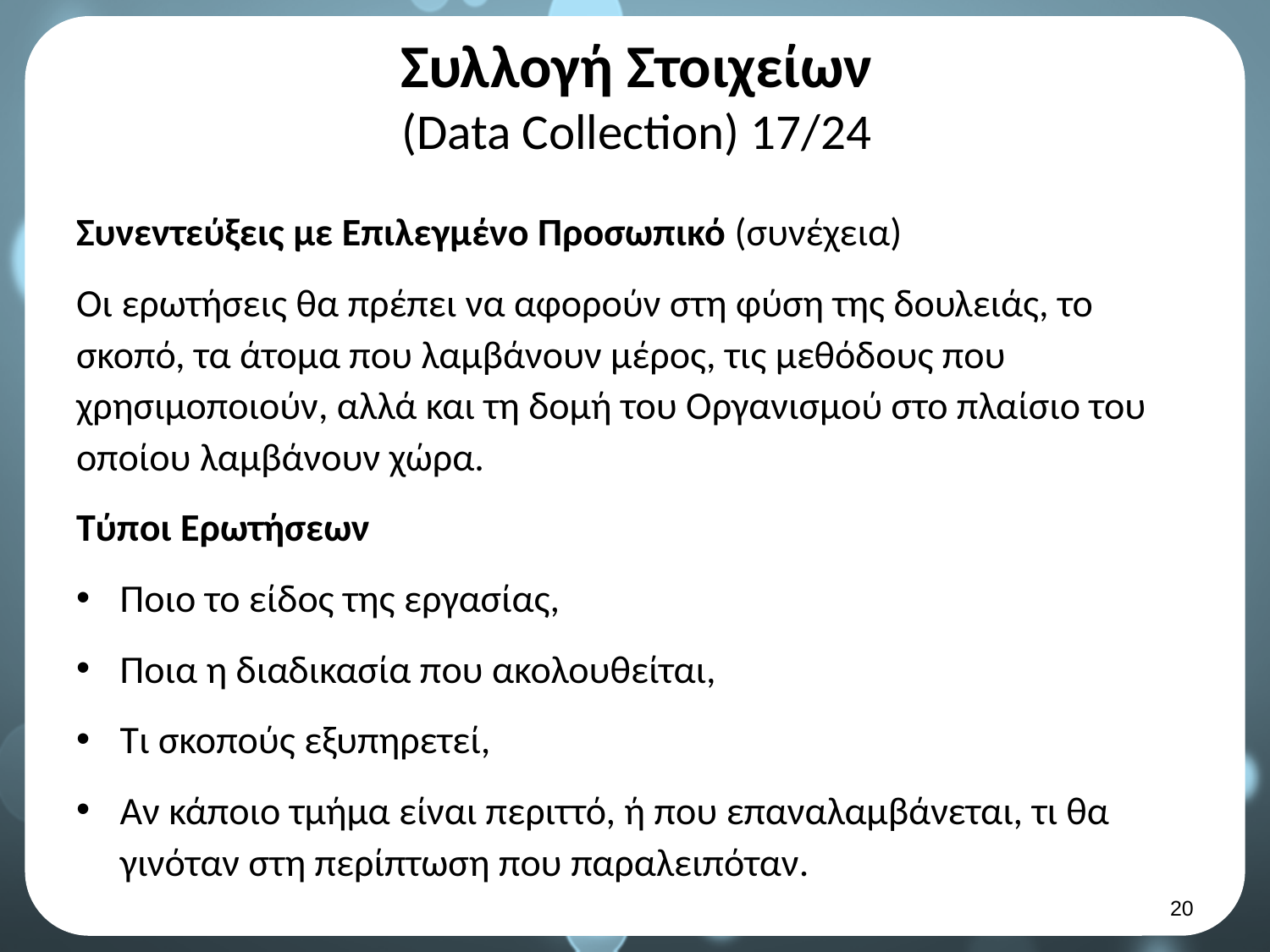

# Συλλογή Στοιχείων (Data Collection) 17/24
Συνεντεύξεις με Επιλεγμένο Προσωπικό (συνέχεια)
Οι ερωτήσεις θα πρέπει να αφορούν στη φύση της δουλειάς, το σκοπό, τα άτομα που λαμβάνουν μέρος, τις μεθόδους που χρησιμοποιούν, αλλά και τη δομή του Οργανισμού στο πλαίσιο του οποίου λαμβάνουν χώρα.
Τύποι Ερωτήσεων
Ποιο το είδος της εργασίας,
Ποια η διαδικασία που ακολουθείται,
Τι σκοπούς εξυπηρετεί,
Αν κάποιο τμήμα είναι περιττό, ή που επαναλαμβάνεται, τι θα γινόταν στη περίπτωση που παραλειπόταν.
20